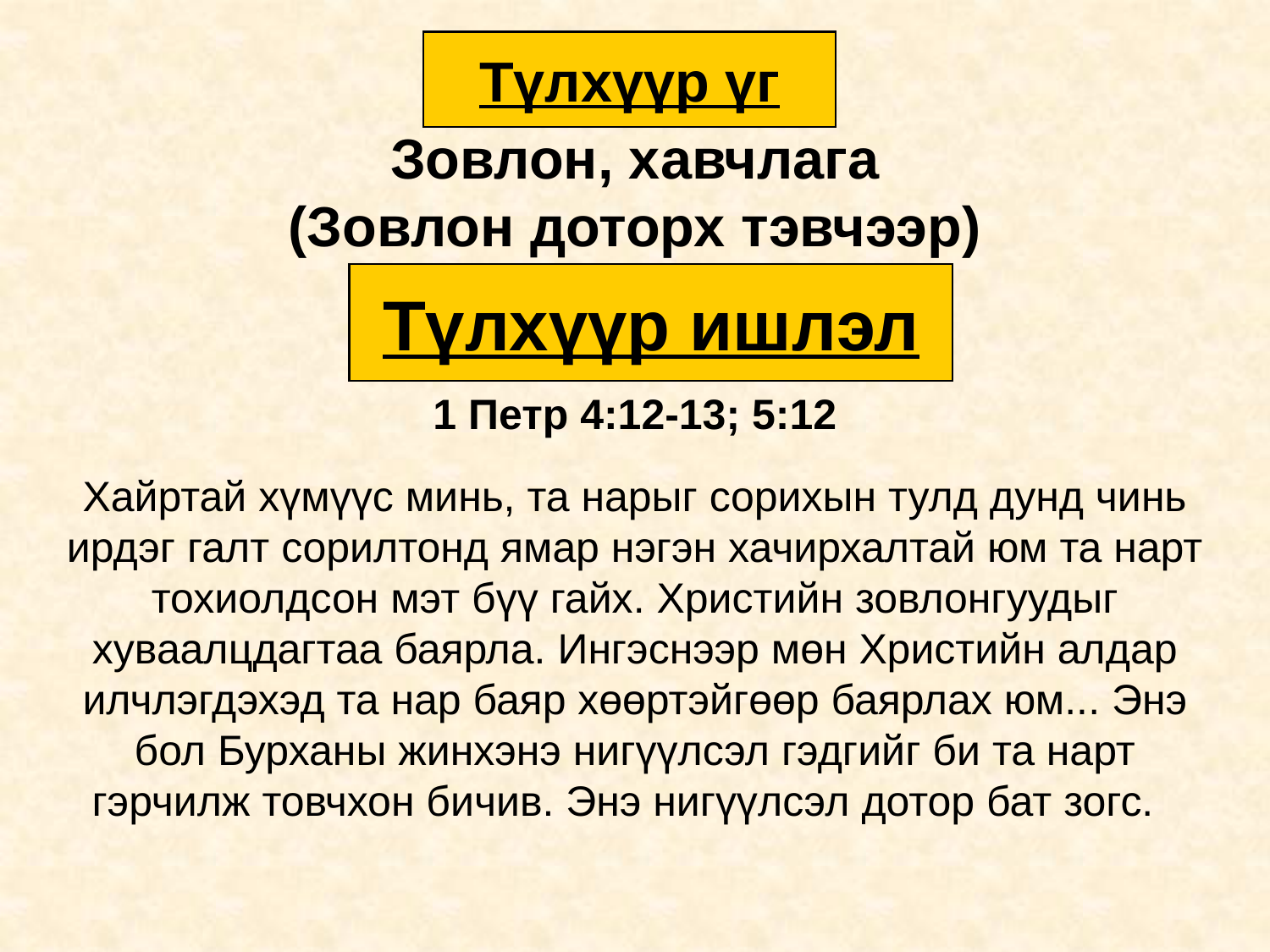

Түлхүүр үг
Зовлон, хавчлага
(Зовлон доторх тэвчээр)
Түлхүүр ишлэл
1 Петр 4:12-13; 5:12
Хайртай хүмүүс минь, та нарыг сорихын тулд дунд чинь ирдэг галт сорилтонд ямар нэгэн хачирхалтай юм та нарт тохиолдсон мэт бүү гайх. Христийн зовлонгуудыг хуваалцдагтаа баярла. Ингэснээр мөн Христийн алдар илчлэгдэхэд та нар баяр хөөртэйгөөр баярлах юм... Энэ бол Бурханы жинхэнэ нигүүлсэл гэдгийг би та нарт гэрчилж товчхон бичив. Энэ нигүүлсэл дотор бат зогс.